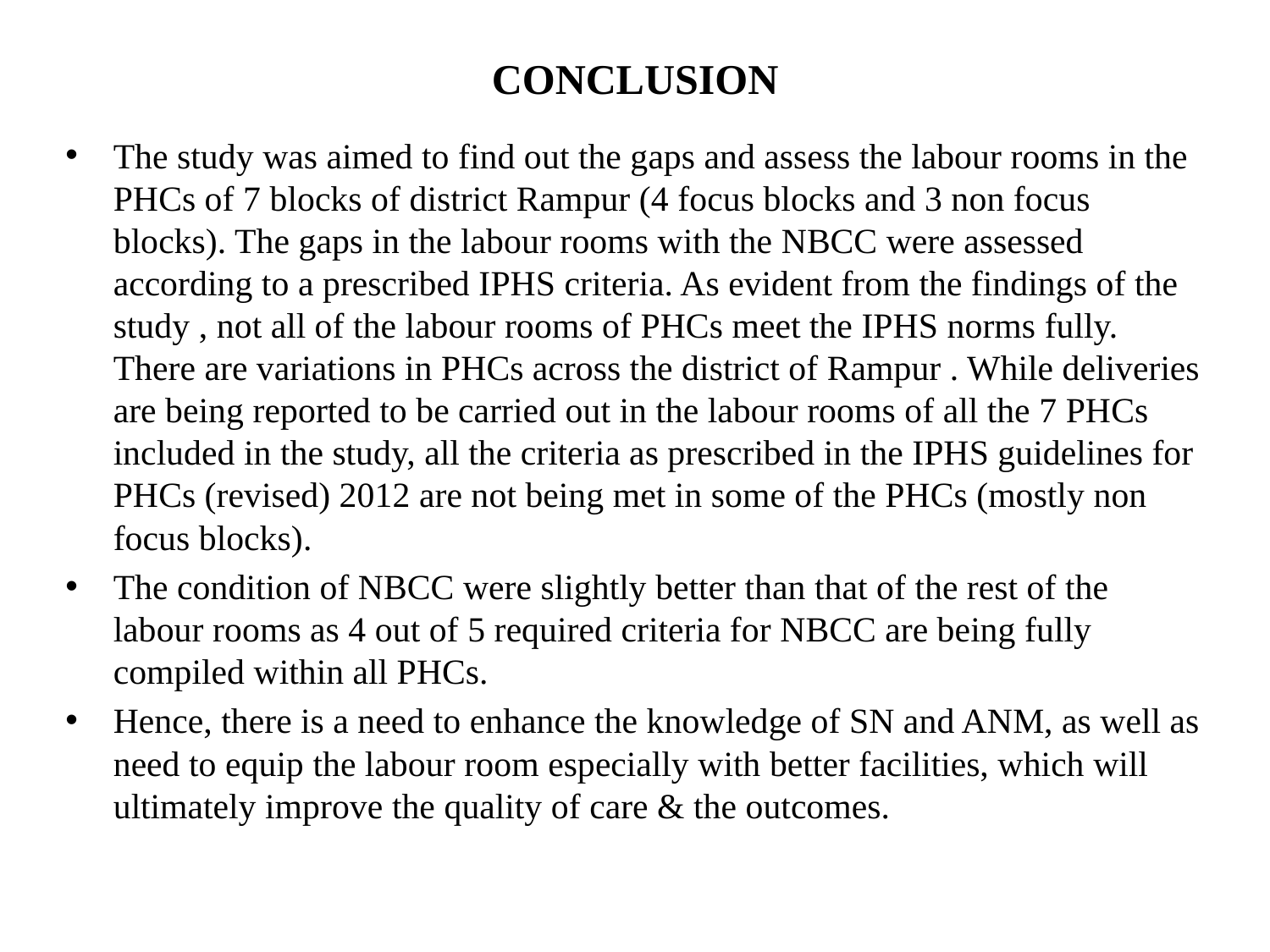

# CONCLUSION
The study was aimed to find out the gaps and assess the labour rooms in the PHCs of 7 blocks of district Rampur (4 focus blocks and 3 non focus blocks). The gaps in the labour rooms with the NBCC were assessed according to a prescribed IPHS criteria. As evident from the findings of the study , not all of the labour rooms of PHCs meet the IPHS norms fully. There are variations in PHCs across the district of Rampur . While deliveries are being reported to be carried out in the labour rooms of all the 7 PHCs included in the study, all the criteria as prescribed in the IPHS guidelines for PHCs (revised) 2012 are not being met in some of the PHCs (mostly non focus blocks).
The condition of NBCC were slightly better than that of the rest of the labour rooms as 4 out of 5 required criteria for NBCC are being fully compiled within all PHCs.
Hence, there is a need to enhance the knowledge of SN and ANM, as well as need to equip the labour room especially with better facilities, which will ultimately improve the quality of care & the outcomes.